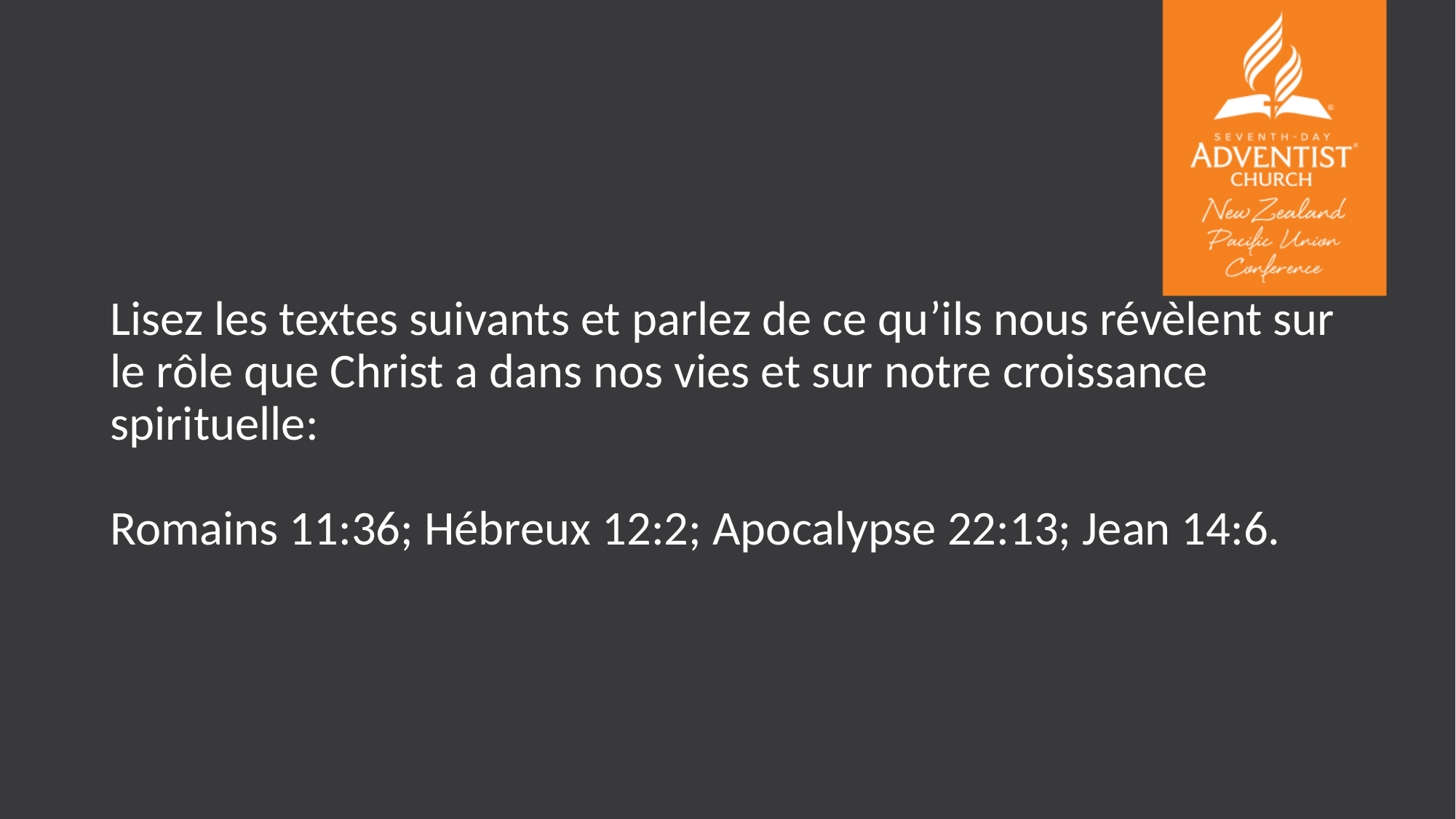

# Lisez les textes suivants et parlez de ce qu’ils nous révèlent sur le rôle que Christ a dans nos vies et sur notre croissance spirituelle: Romains 11:36; Hébreux 12:2; Apocalypse 22:13; Jean 14:6.